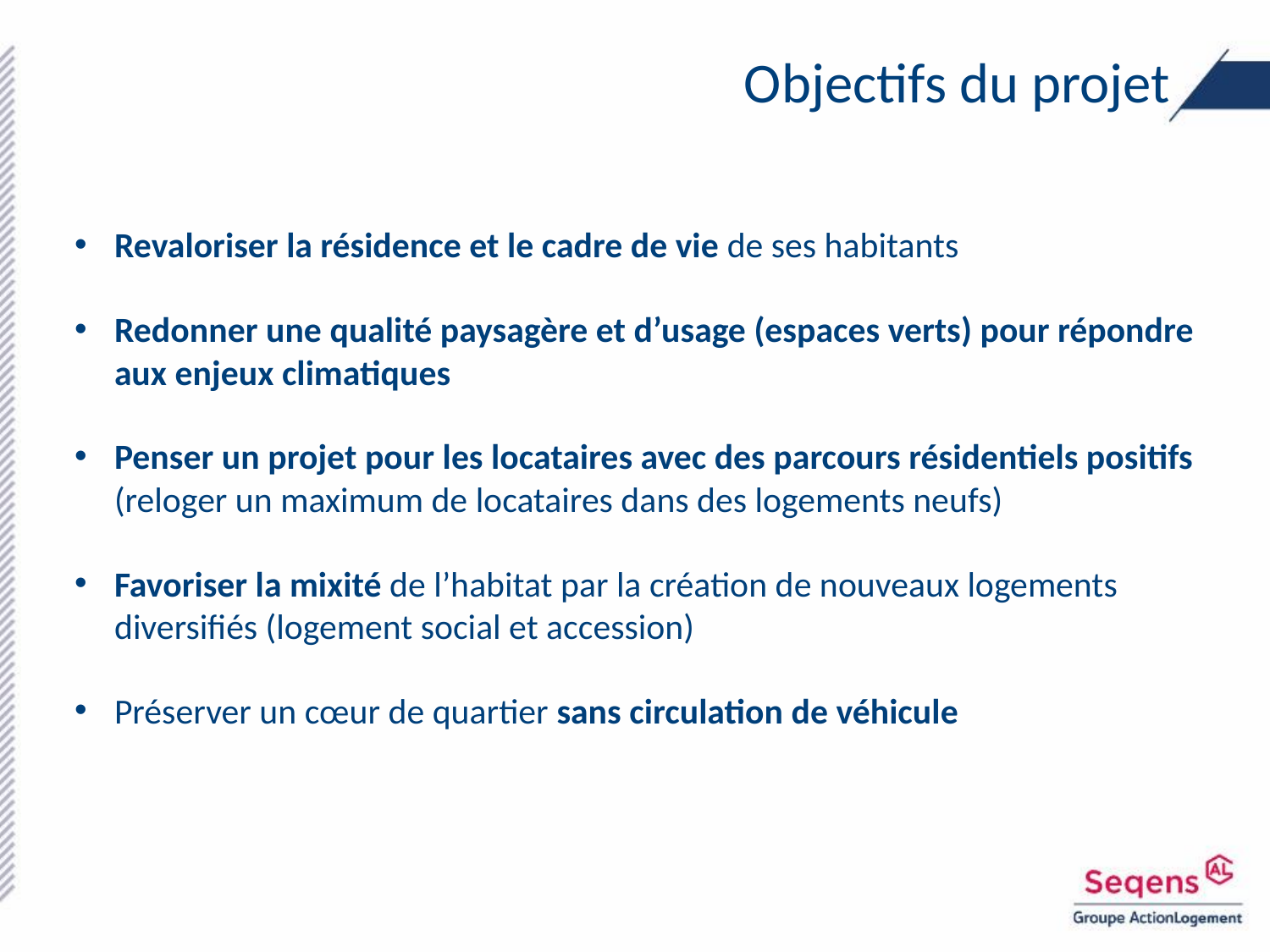

# Objectifs du projet

Revaloriser la résidence et le cadre de vie de ses habitants

Redonner une qualité paysagère et d’usage (espaces verts) pour répondre aux enjeux climatiques

Penser un projet pour les locataires avec des parcours résidentiels positifs (reloger un maximum de locataires dans des logements neufs)

Favoriser la mixité de l’habitat par la création de nouveaux logements diversifiés (logement social et accession)

Préserver un cœur de quartier sans circulation de véhicule